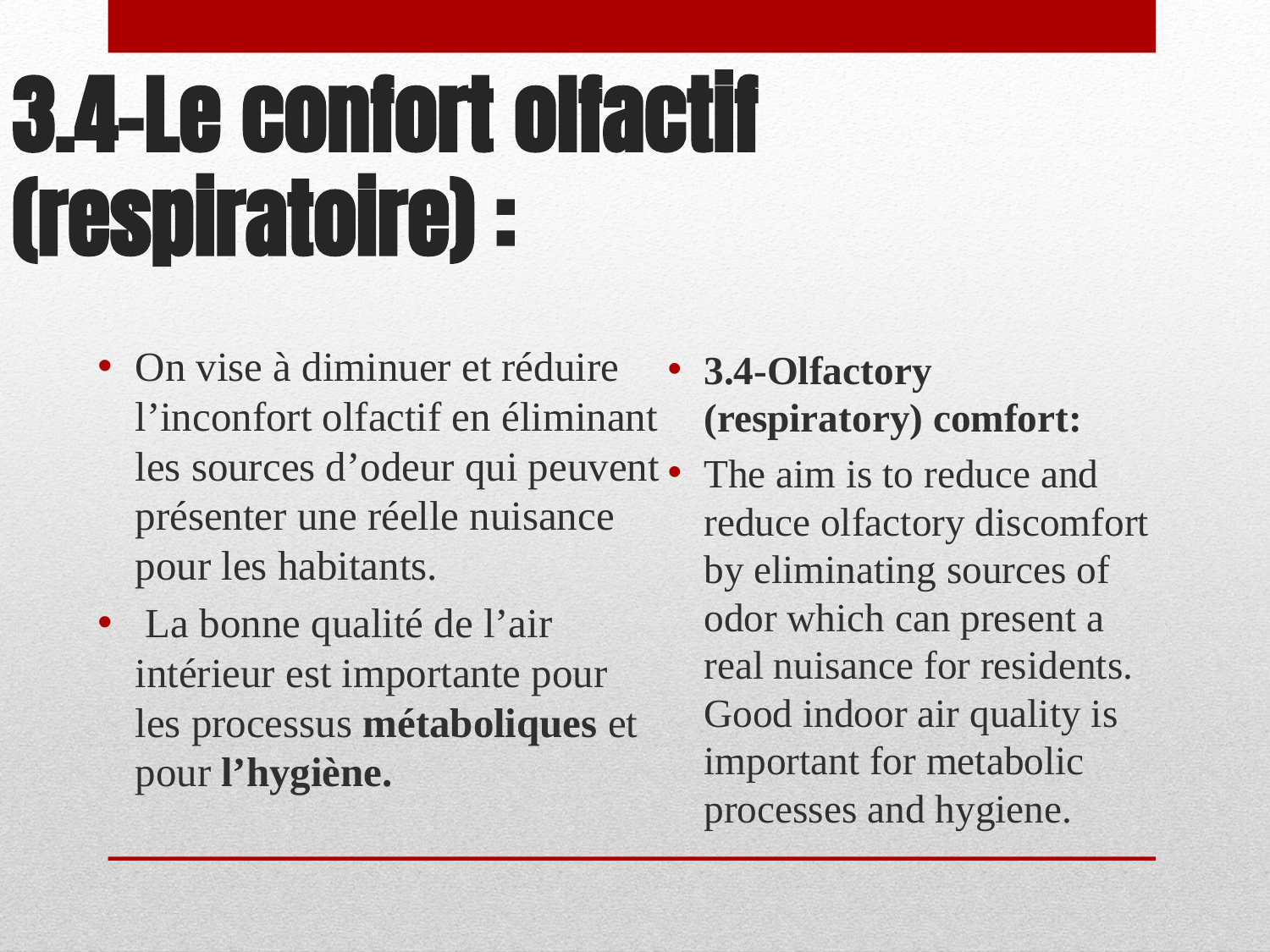

# 3.4-Le confort olfactif (respiratoire) :
On vise à diminuer et réduire l’inconfort olfactif en éliminant les sources d’odeur qui peuvent présenter une réelle nuisance pour les habitants.
 La bonne qualité de l’air intérieur est importante pour les processus métaboliques et pour l’hygiène.
3.4-Olfactory (respiratory) comfort:
The aim is to reduce and reduce olfactory discomfort by eliminating sources of odor which can present a real nuisance for residents. Good indoor air quality is important for metabolic processes and hygiene.